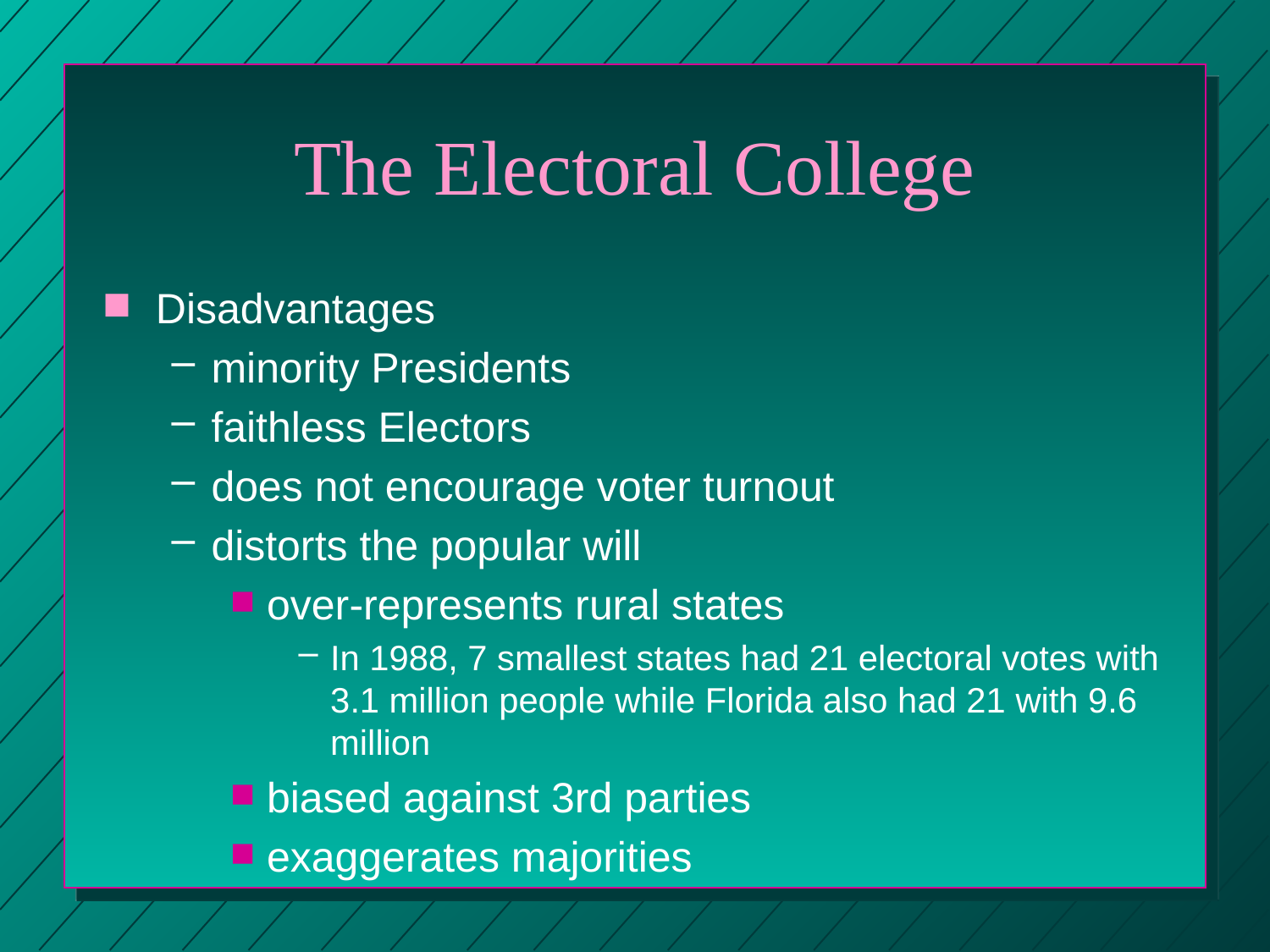

# The Electoral College
Disadvantages
minority Presidents
faithless Electors
does not encourage voter turnout
distorts the popular will
over-represents rural states
In 1988, 7 smallest states had 21 electoral votes with 3.1 million people while Florida also had 21 with 9.6 million
biased against 3rd parties
exaggerates majorities